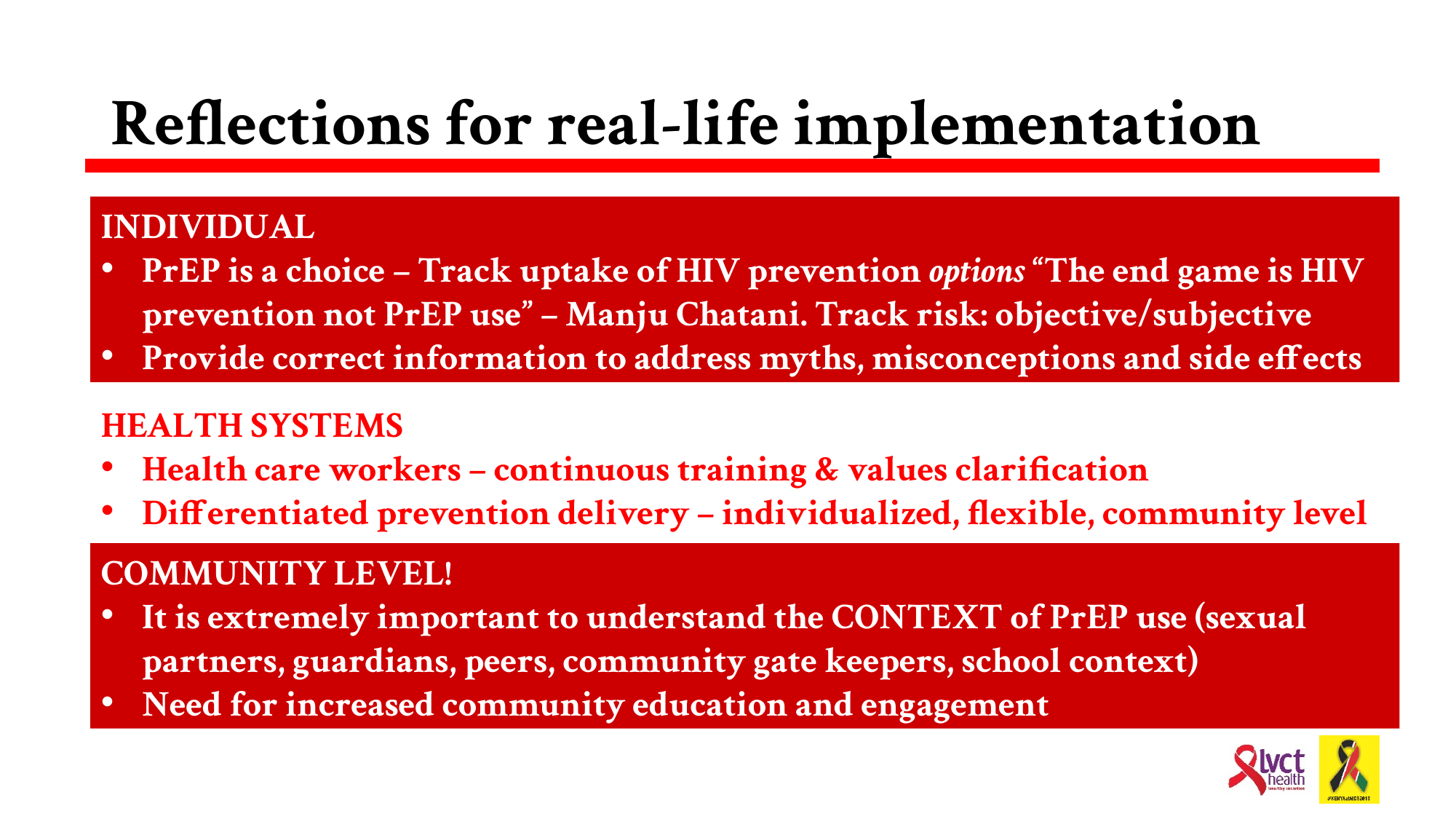

# Reflections for real-life implementation
INDIVIDUAL
PrEP is a choice – Track uptake of HIV prevention options “The end game is HIV prevention not PrEP use” – Manju Chatani. Track risk: objective/subjective
Provide correct information to address myths, misconceptions and side effects
HEALTH SYSTEMS
Health care workers – continuous training & values clarification
Differentiated prevention delivery – individualized, flexible, community level
COMMUNITY LEVEL!
It is extremely important to understand the CONTEXT of PrEP use (sexual partners, guardians, peers, community gate keepers, school context)
Need for increased community education and engagement